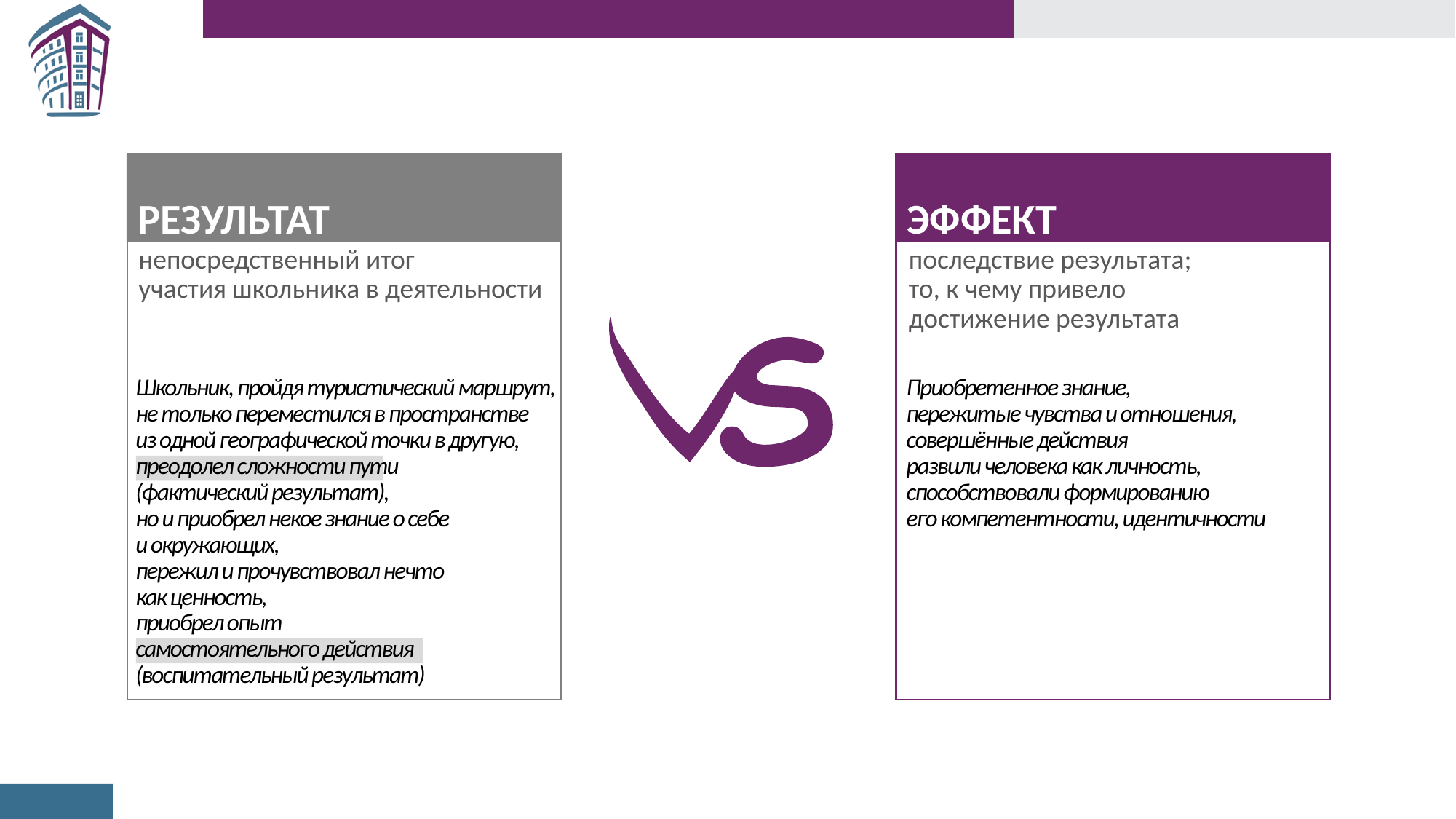

РЕЗУЛЬТАТ

непосредственный итог
участия школьника в деятельности
Школьник, пройдя туристический маршрут,
не только переместился в пространстве
из одной географической точки в другую,
преодолел сложности пути
(фактический результат),
но и приобрел некое знание о себе
и окружающих,
пережил и прочувствовал нечто
как ценность,
приобрел опыт
самостоятельного действия
(воспитательный результат)

ЭФФЕКТ

последствие результата;
то, к чему привело
достижение результата
Приобретенное знание,
пережитые чувства и отношения,
совершённые действия
развили человека как личность,
способствовали формированию
его компетентности, идентичности